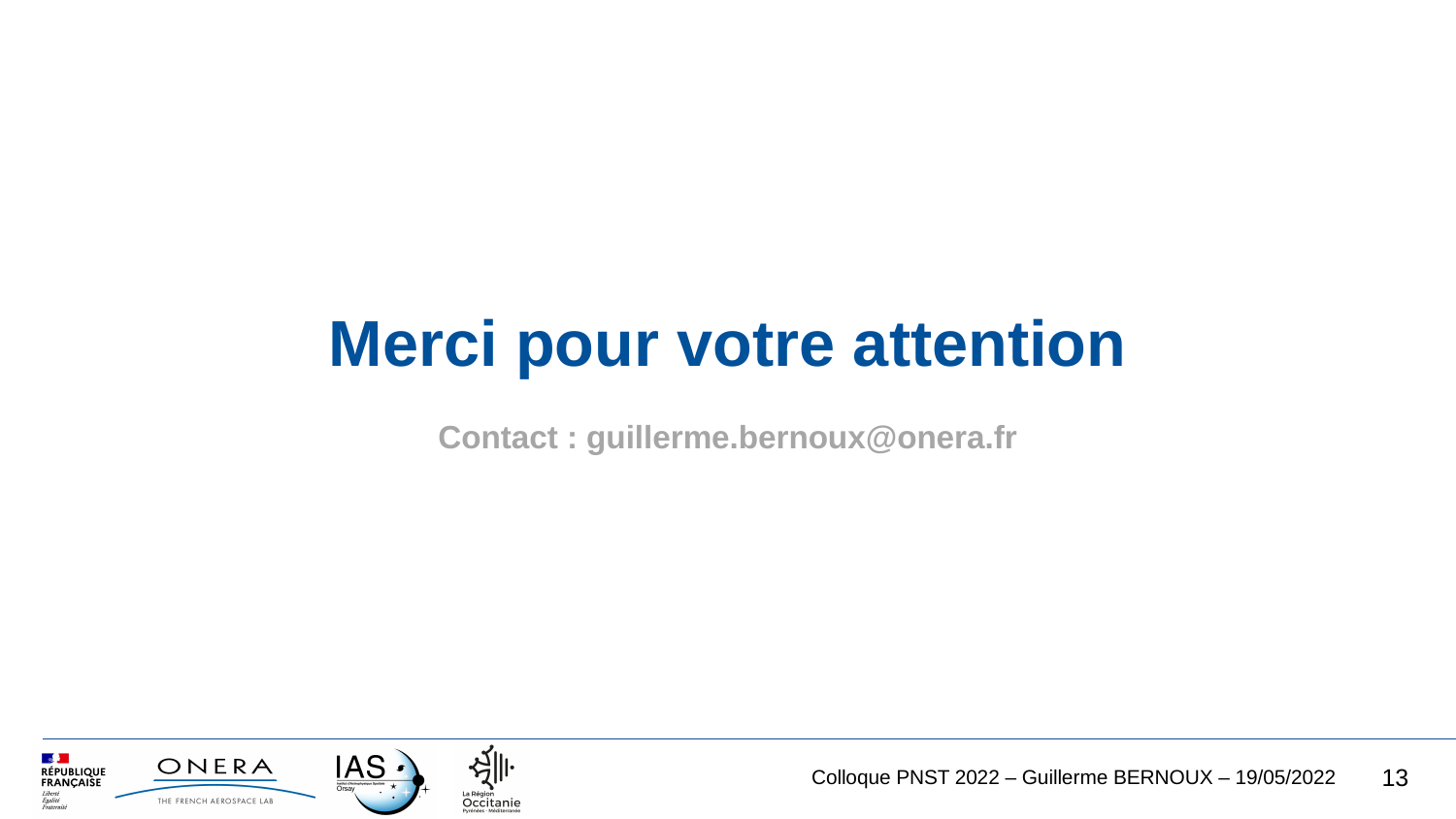

Merci pour votre attention
Contact : guillerme.bernoux@onera.fr
13